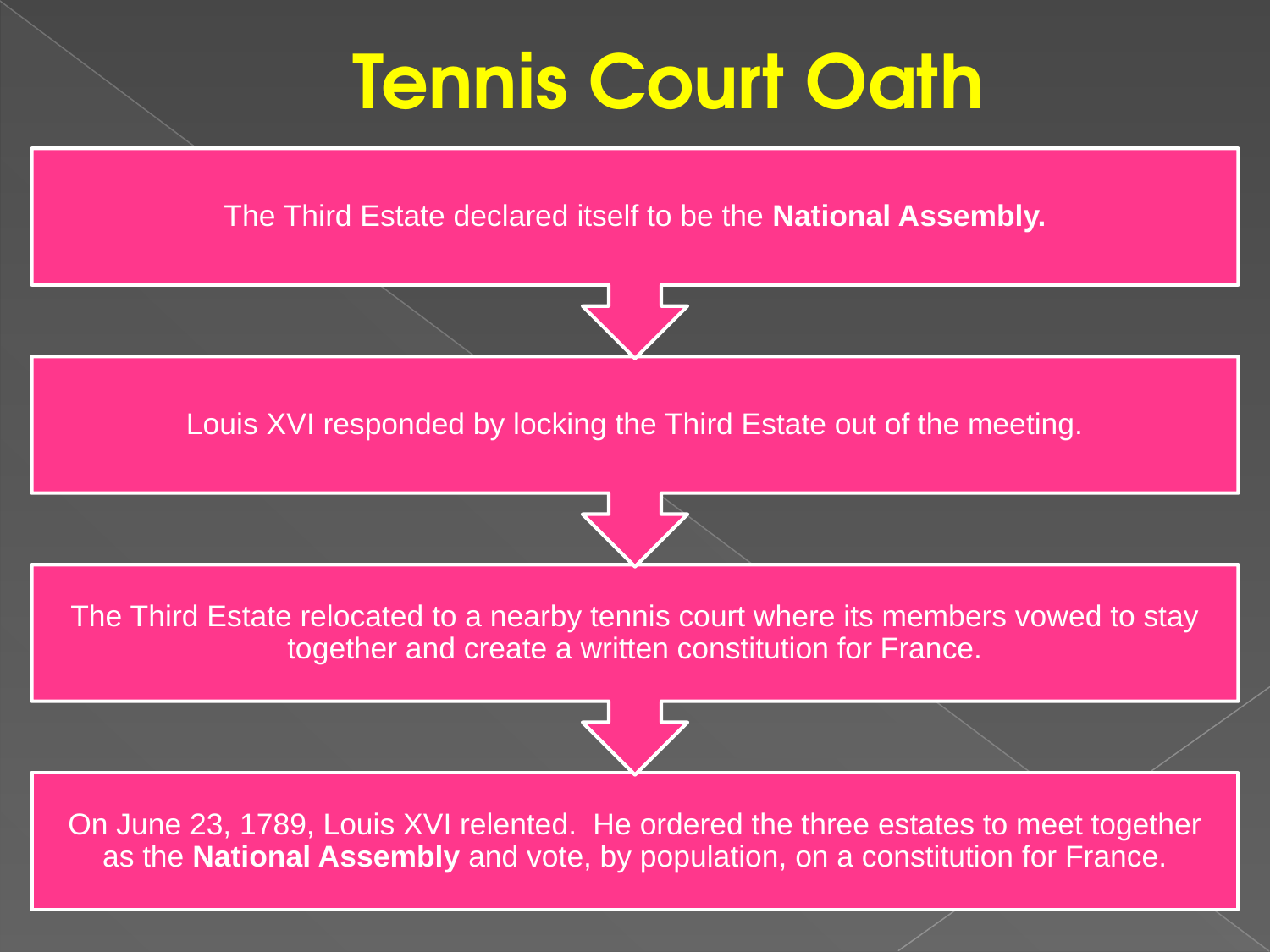

# Tennis Court Oath

The Third Estate declared itself to be the National Assembly.

Louis XVI responded by locking the Third Estate out of the meeting.

The Third Estate relocated to a nearby tennis court where its members vowed to stay together and create a written constitution for France.

On June 23, 1789, Louis XVI relented.  He ordered the three estates to meet together as the National Assembly and vote, by population, on a constitution for France.